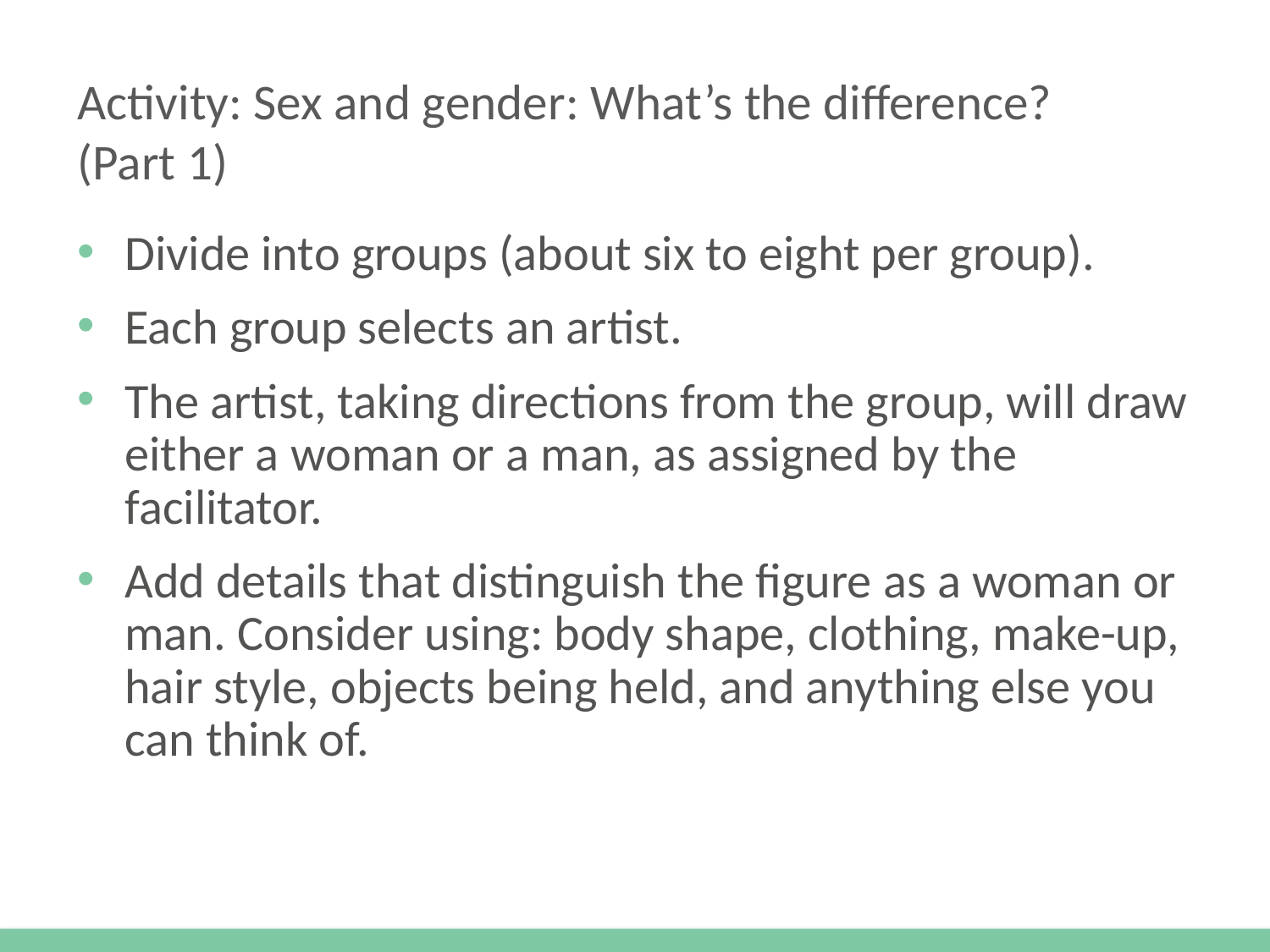

# Activity: Sex and gender: What’s the difference? (Part 1)
Divide into groups (about six to eight per group).
Each group selects an artist.
The artist, taking directions from the group, will draw either a woman or a man, as assigned by the facilitator.
Add details that distinguish the figure as a woman or man. Consider using: body shape, clothing, make-up, hair style, objects being held, and anything else you can think of.